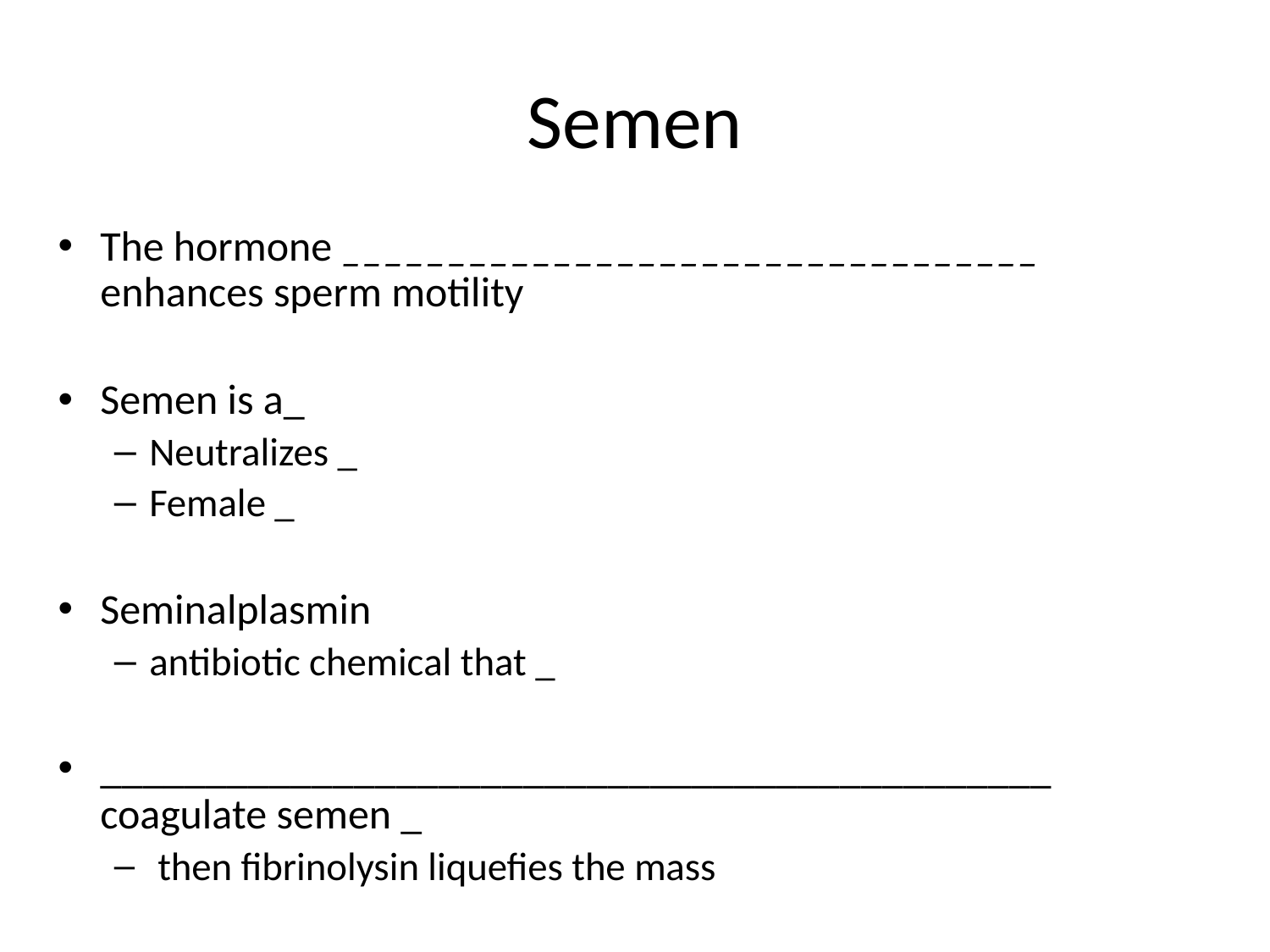

# Semen
The hormone _________________________________ enhances sperm motility

Semen is a_
Neutralizes _
Female _

Seminalplasmin
antibiotic chemical that _

_____________________________________________ coagulate semen _
 then fibrinolysin liquefies the mass